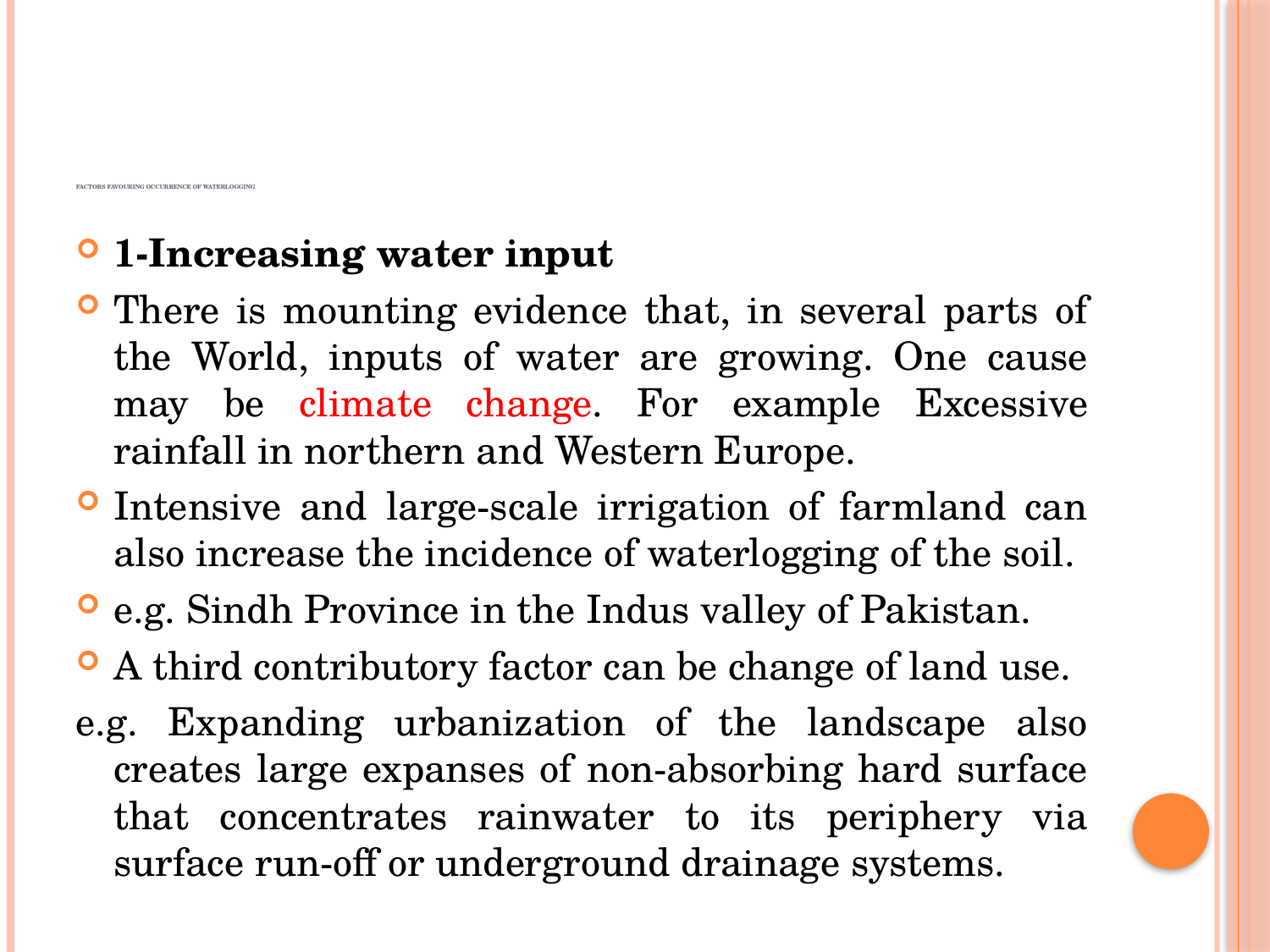

# FACTORS FAVOURING OCCURRENCE OF WATERLOGGING
1-Increasing water input
There is mounting evidence that, in several parts of the World, inputs of water are growing. One cause may be climate change. For example Excessive rainfall in northern and Western Europe.
Intensive and large-scale irrigation of farmland can also increase the incidence of waterlogging of the soil.
e.g. Sindh Province in the Indus valley of Pakistan.
A third contributory factor can be change of land use.
e.g. Expanding urbanization of the landscape also creates large expanses of non-absorbing hard surface that concentrates rainwater to its periphery via surface run-off or underground drainage systems.